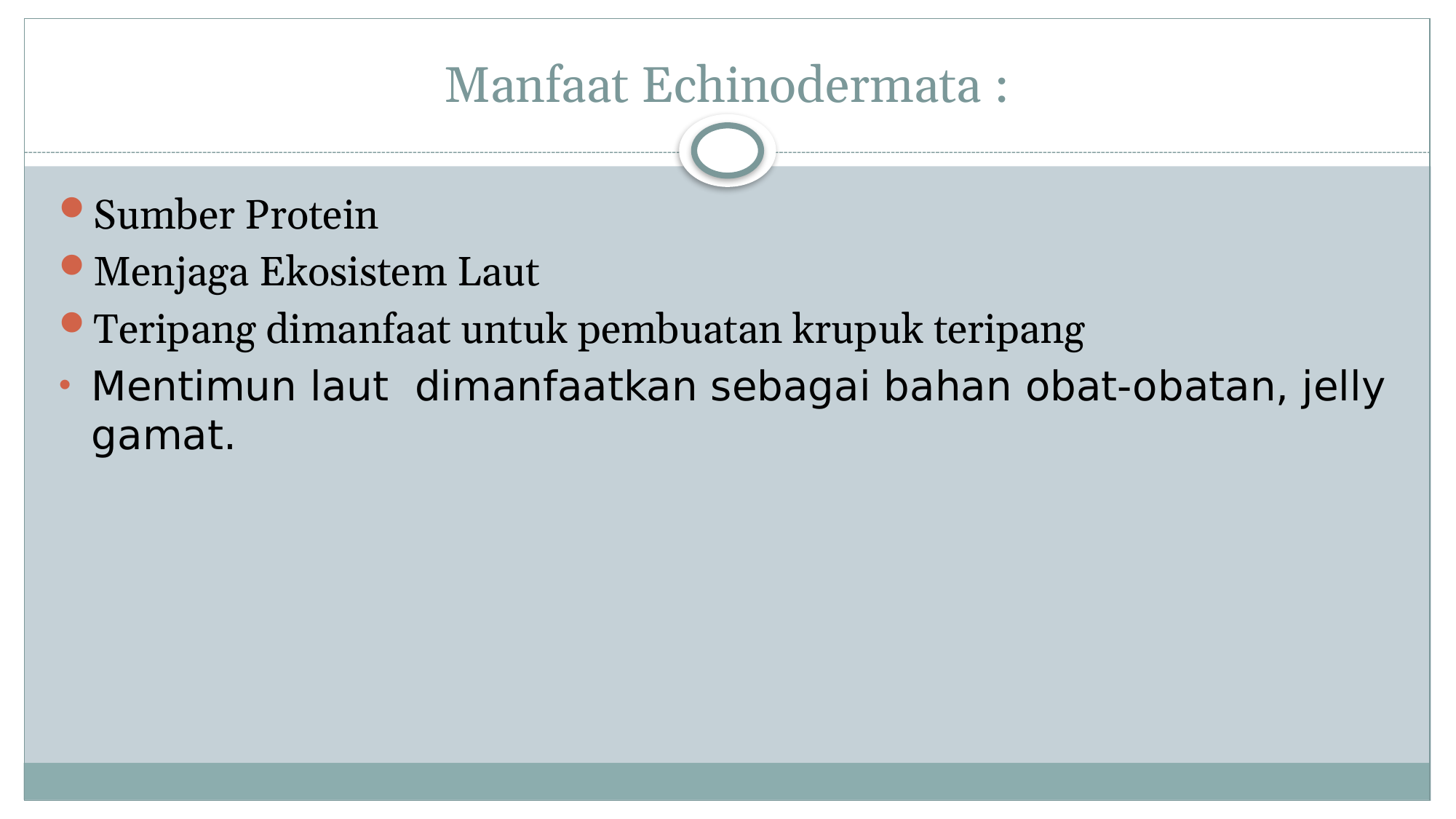

# Manfaat Echinodermata :
Sumber Protein
Menjaga Ekosistem Laut
Teripang dimanfaat untuk pembuatan krupuk teripang
Mentimun laut  dimanfaatkan sebagai bahan obat-obatan, jelly gamat.